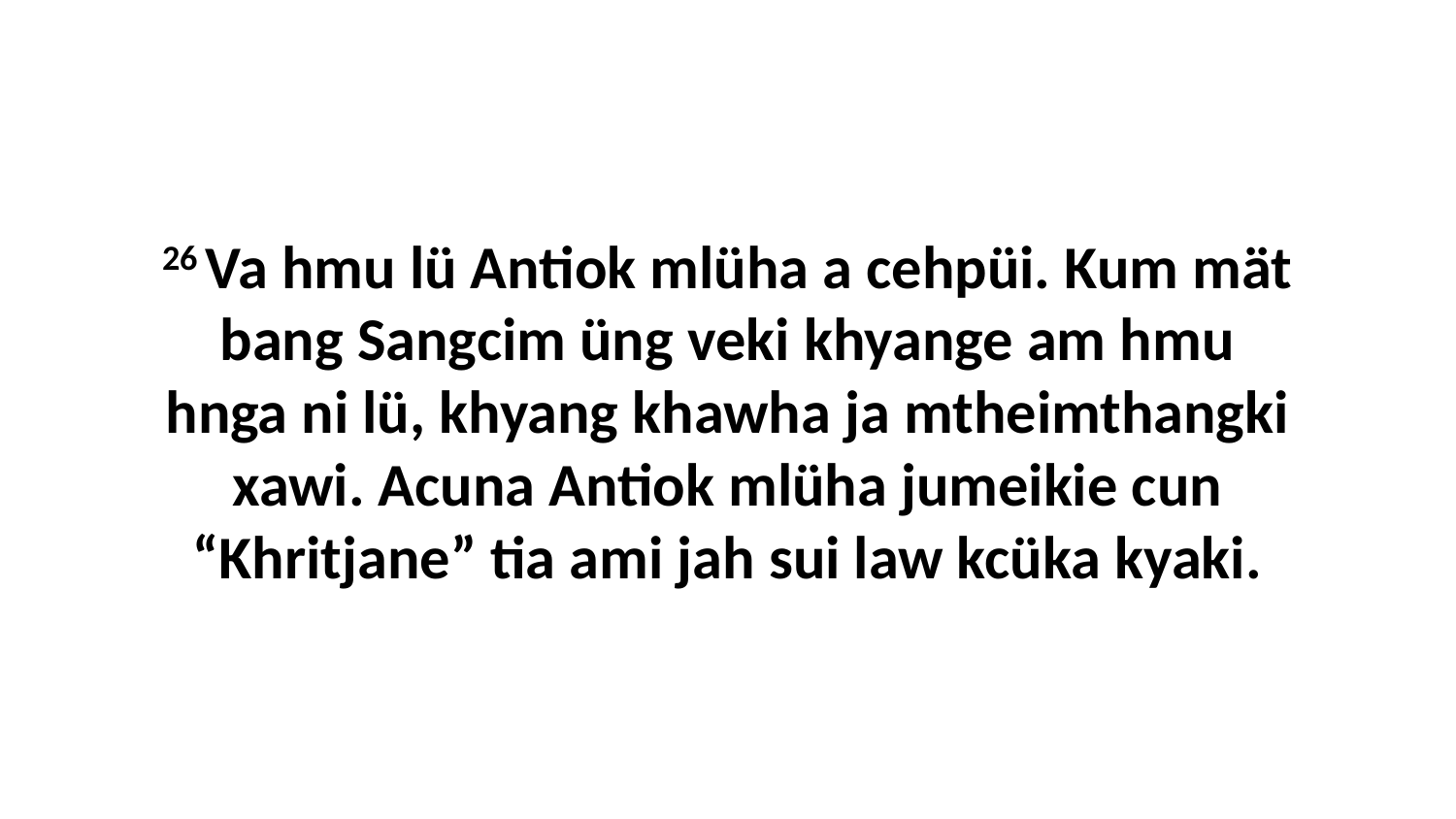

26 Va hmu lü Antiok mlüha a cehpüi. Kum mät bang Sangcim üng veki khyange am hmu hnga ni lü, khyang khawha ja mtheimthangki xawi. Acuna Antiok mlüha jumeikie cun “Khritjane” tia ami jah sui law kcüka kyaki.